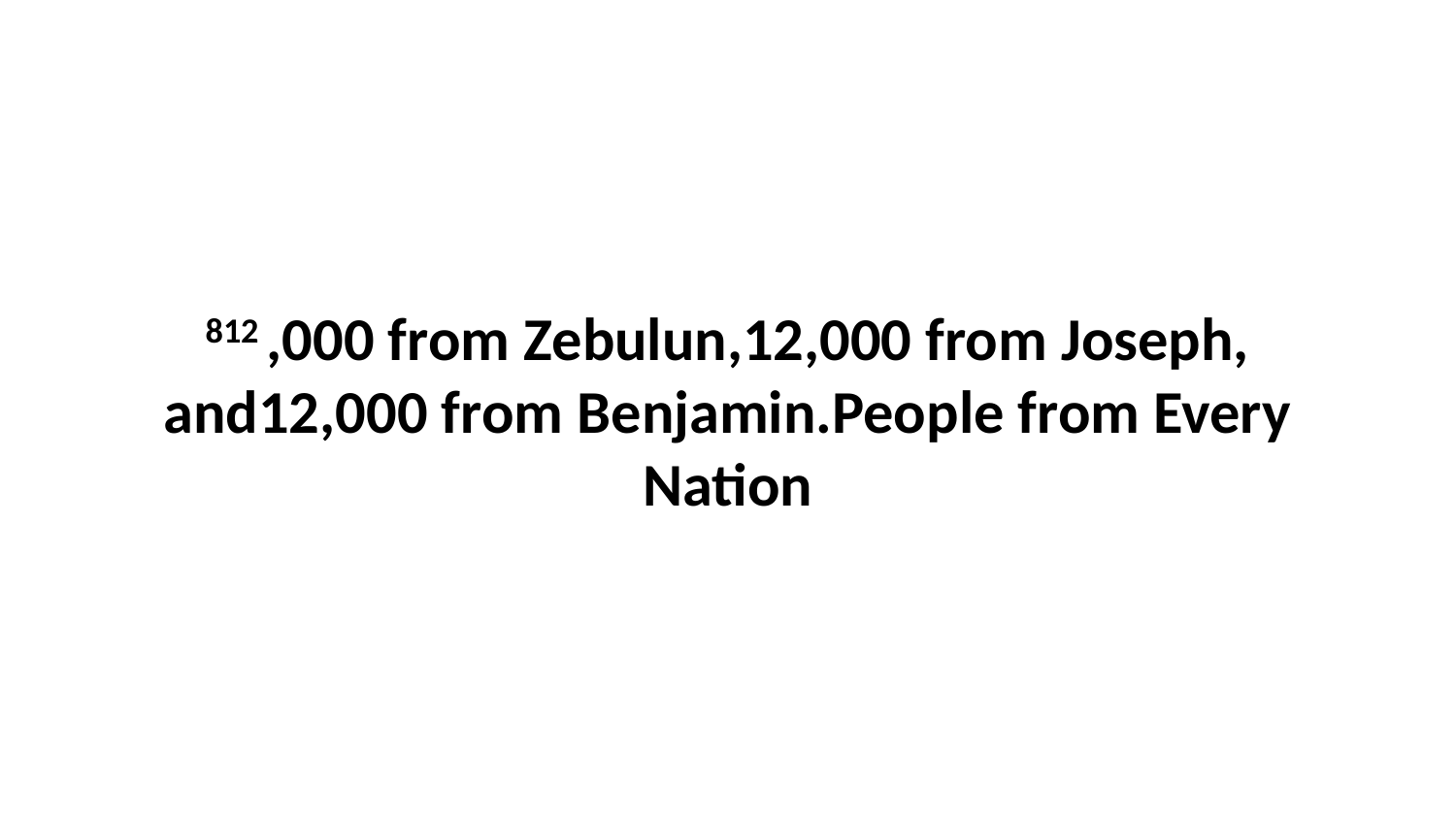

812 ,000 from Zebulun,12,000 from Joseph, and12,000 from Benjamin.People from Every Nation